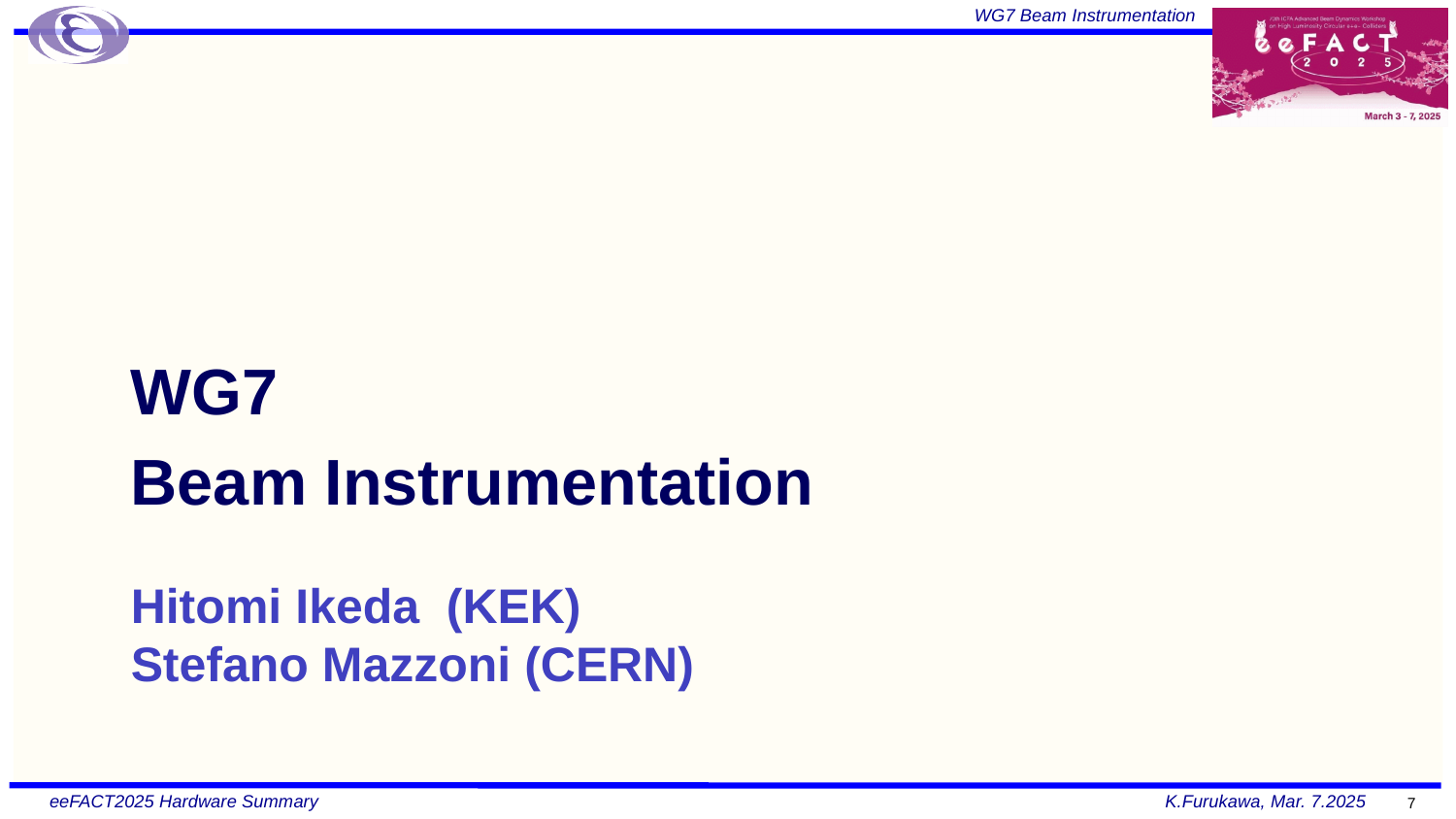

WG7 Beam Instrumentation
WG7
Beam Instrumentation
# Hitomi Ikeda  (KEK) Stefano Mazzoni (CERN)
7